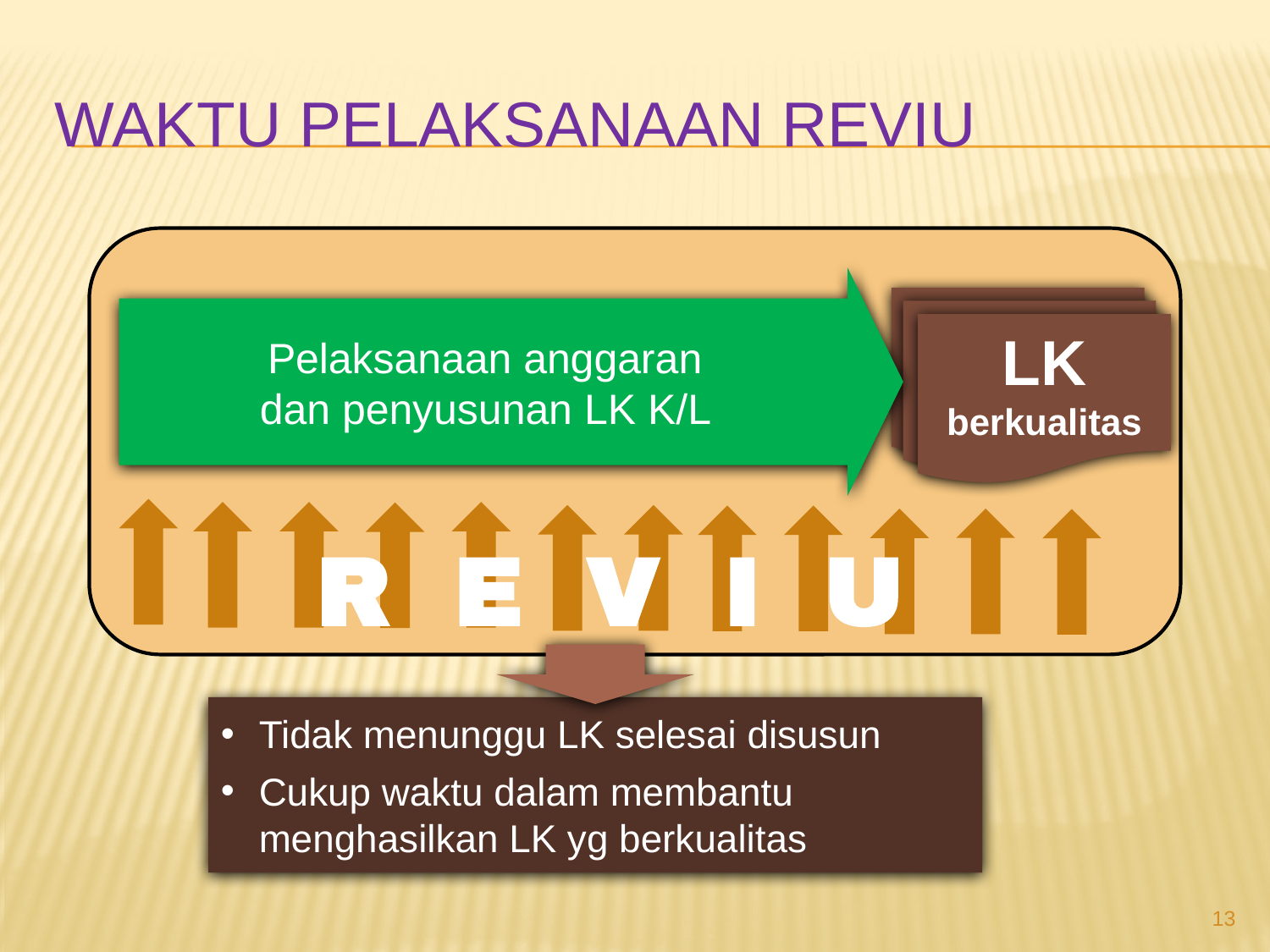

# Waktu Pelaksanaan Reviu

Pelaksanaan anggaran
dan penyusunan LK K/L
LK
berkualitas
LK
berkualitas
LK
berkualitas

R  E  V  I  U

Tidak menunggu LK selesai disusun
Cukup waktu dalam membantu menghasilkan LK yg berkualitas
13